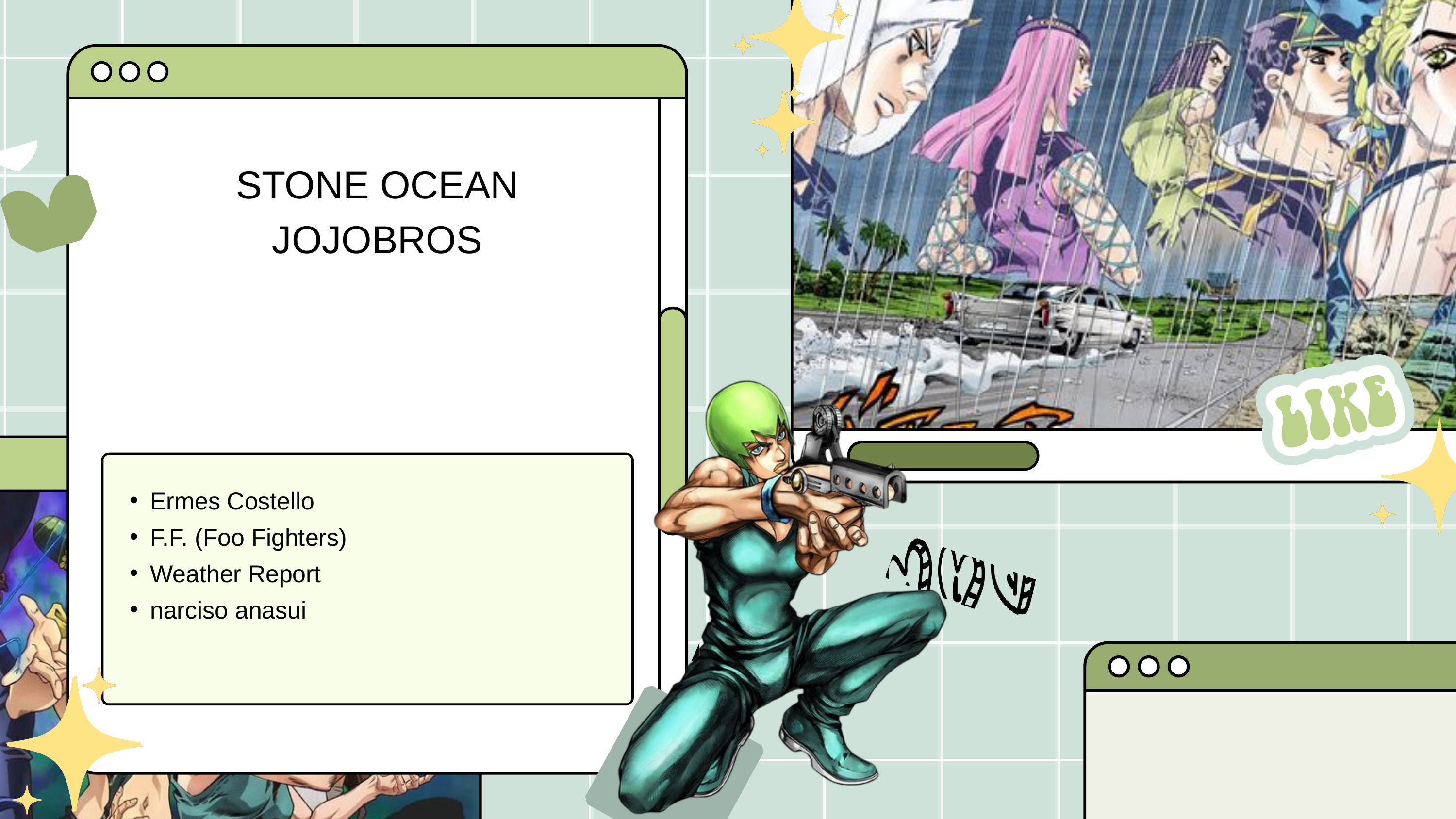

STONE OCEAN
JOJOBROS

Ermes Costello
F.F. (Foo Fighters)
Weather Report
narciso anasui